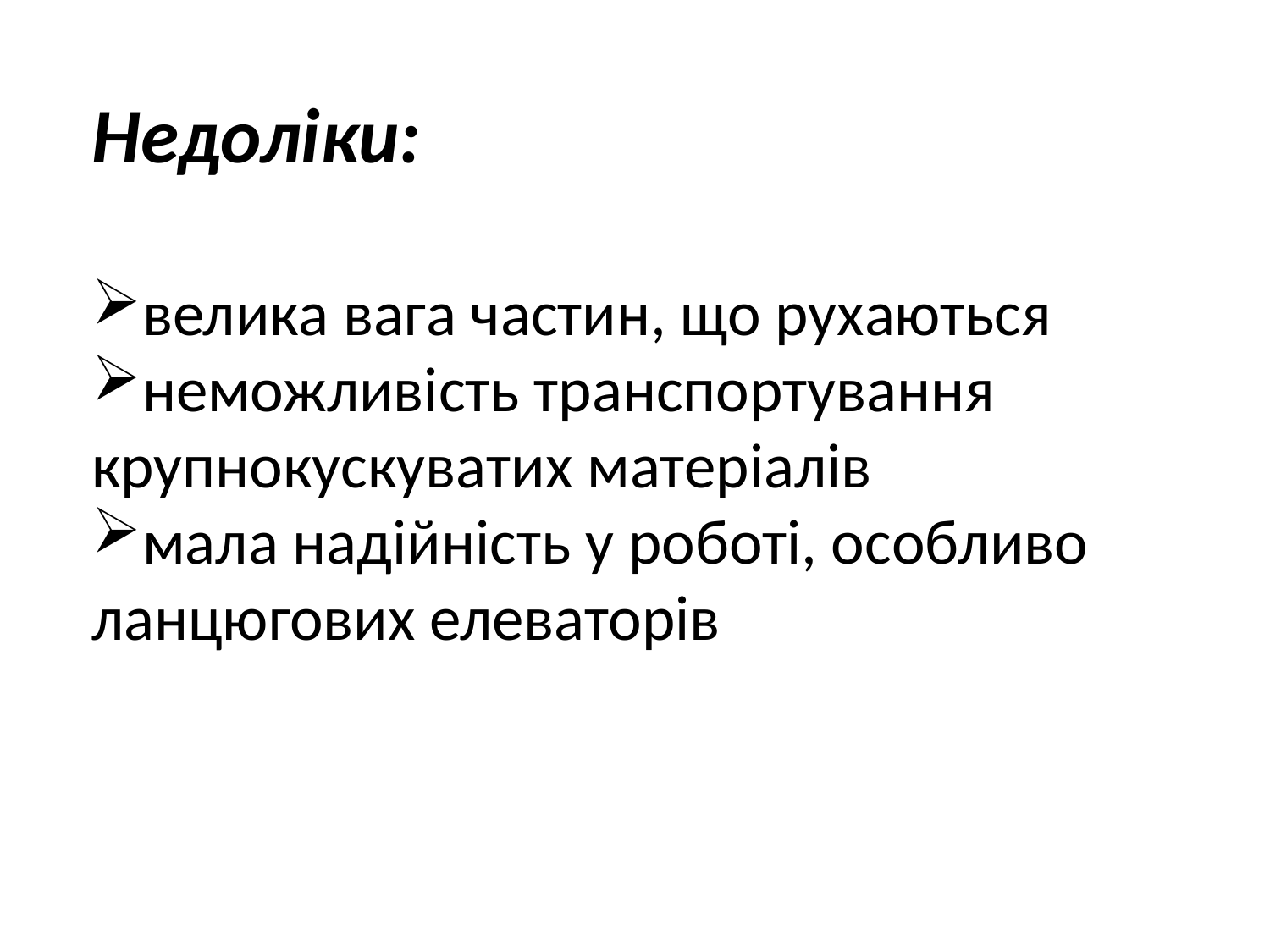

Недоліки:

велика вага частин, що рухаються
неможливість транспортування крупнокускуватих матеріалів
мала надійність у роботі, особливо ланцюгових елеваторів